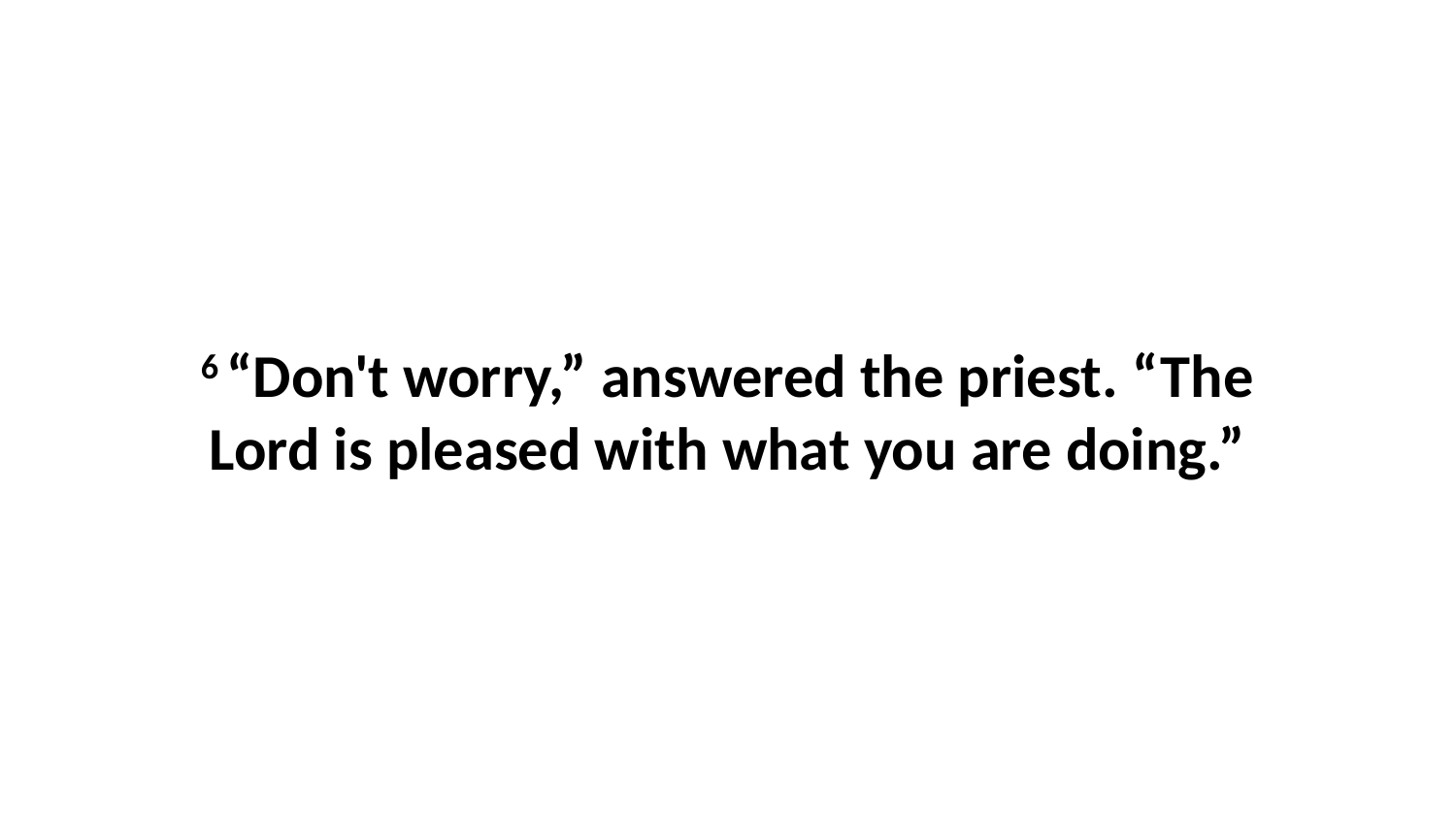

6 “Don't worry,” answered the priest. “The Lord is pleased with what you are doing.”